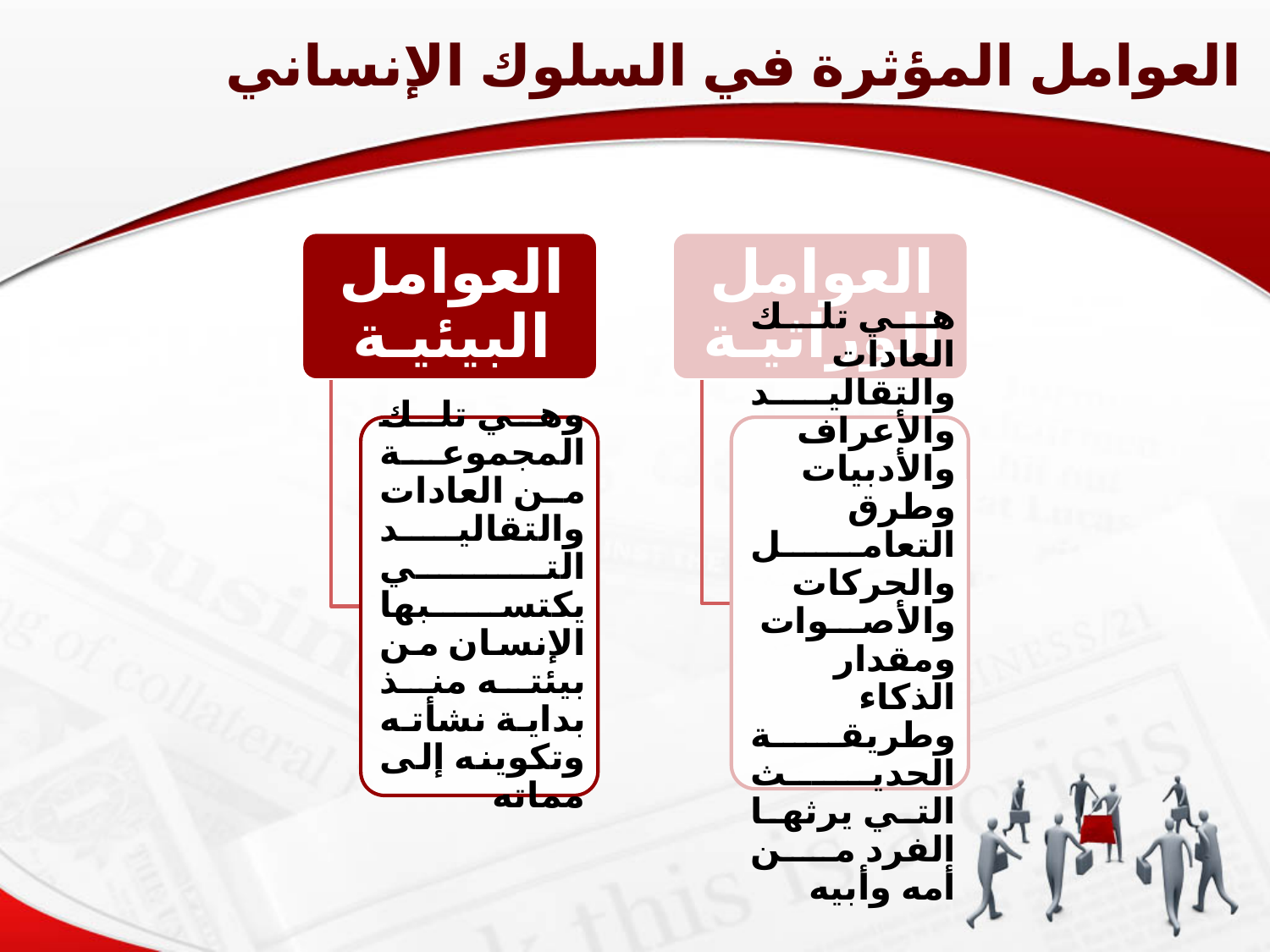

العوامل المؤثرة في السلوك الإنساني
العوامل البيئيـة
وهي تلك المجموعة من العادات والتقاليد التي يكتسبها الإنسان من بيئته منذ بداية نشأته وتكوينه إلى مماته
العوامل الوراثيـة
هي تلك العادات والتقاليد والأعراف والأدبيات وطرق التعامل والحركات
والأصوات
ومقدار الذكاء وطريقة الحديث التي يرثها الفرد من أمه وأبيه